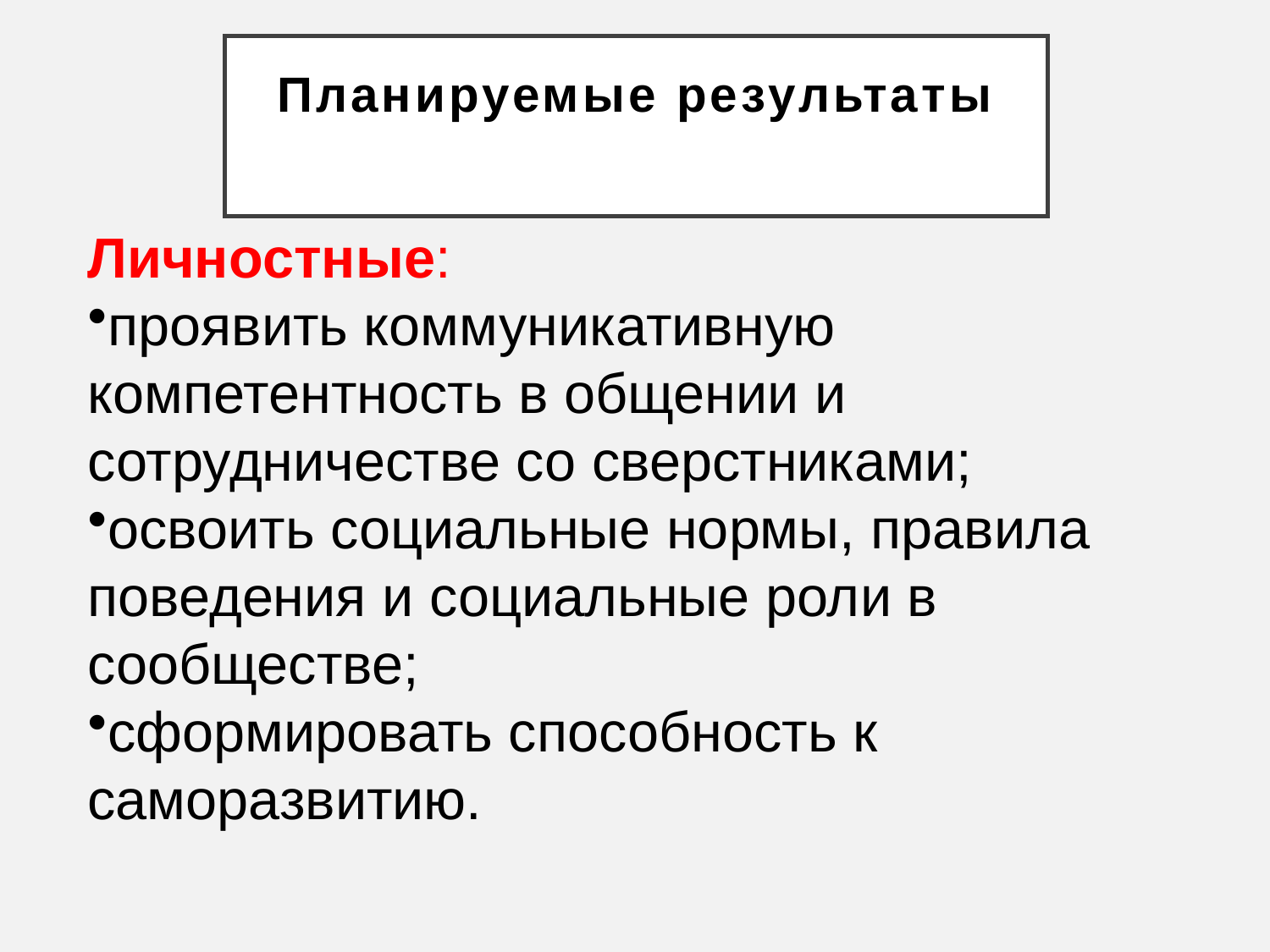

# Планируемые результаты
Личностные:
проявить коммуникативную компетентность в общении и сотрудничестве со сверстниками;
освоить социальные нормы, правила поведения и социальные роли в сообществе;
сформировать способность к саморазвитию.